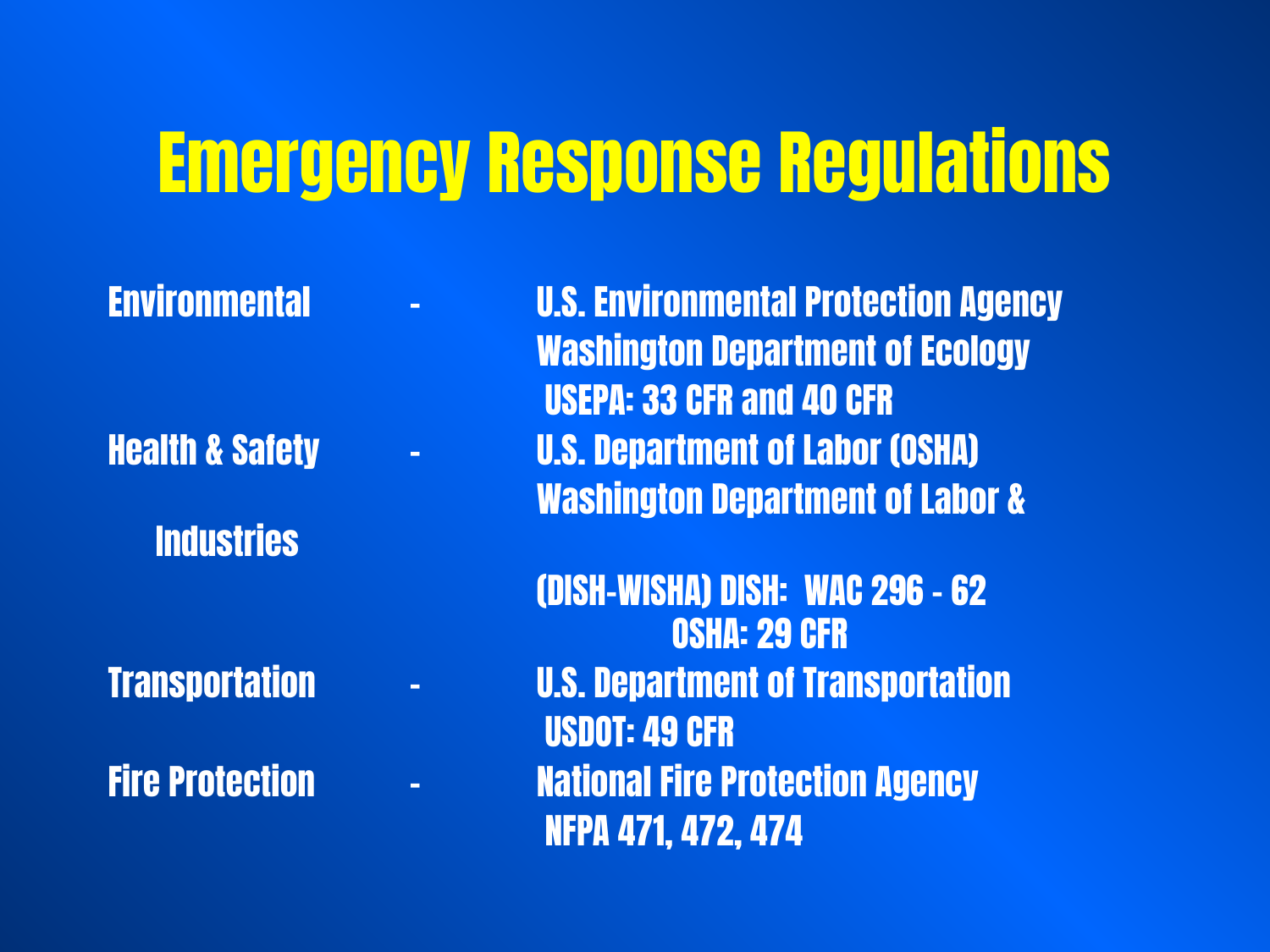

# Emergency Response Regulations
Environmental 	-	U.S. Environmental Protection Agency
				Washington Department of Ecology
				 USEPA: 33 CFR and 40 CFR
Health & Safety	-	U.S. Department of Labor (OSHA)
				Washington Department of Labor & Industries
				(DISH-WISHA) DISH:  WAC 296 - 62 					 OSHA: 29 CFR
Transportation	-	U.S. Department of Transportation
				 USDOT: 49 CFR
Fire Protection	-	National Fire Protection Agency
				 NFPA 471, 472, 474